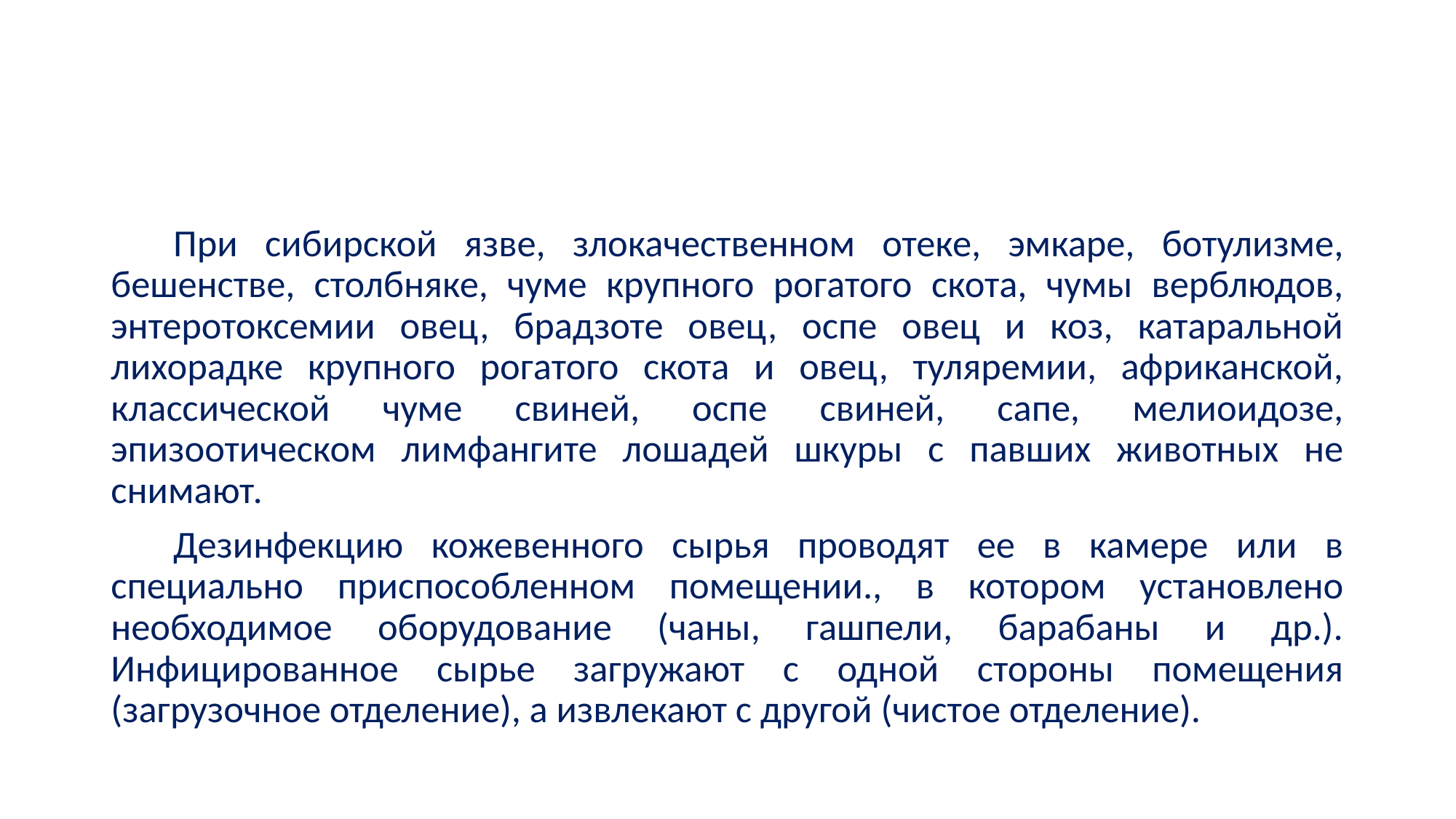

#
При сибирской язве, злокачественном отеке, эмкаре, ботулизме, бешенстве, столбняке, чуме крупного рогатого скота, чумы верблюдов, энтеротоксемии овец, брадзоте овец, оспе овец и коз, катаральной лихорадке крупного рогатого скота и овец, туляремии, африканской, классической чуме свиней, оспе свиней, сапе, мелиоидозе, эпизоотическом лимфангите лошадей шкуры с павших животных не снимают.
Дезинфекцию кожевенного сырья проводят ее в камере или в специально приспособленном помещении., в котором установлено необходимое оборудование (чаны, гашпели, барабаны и др.). Инфицированное сырье загружают с одной стороны помещения (загрузочное отделение), а извлекают с другой (чистое отделение).